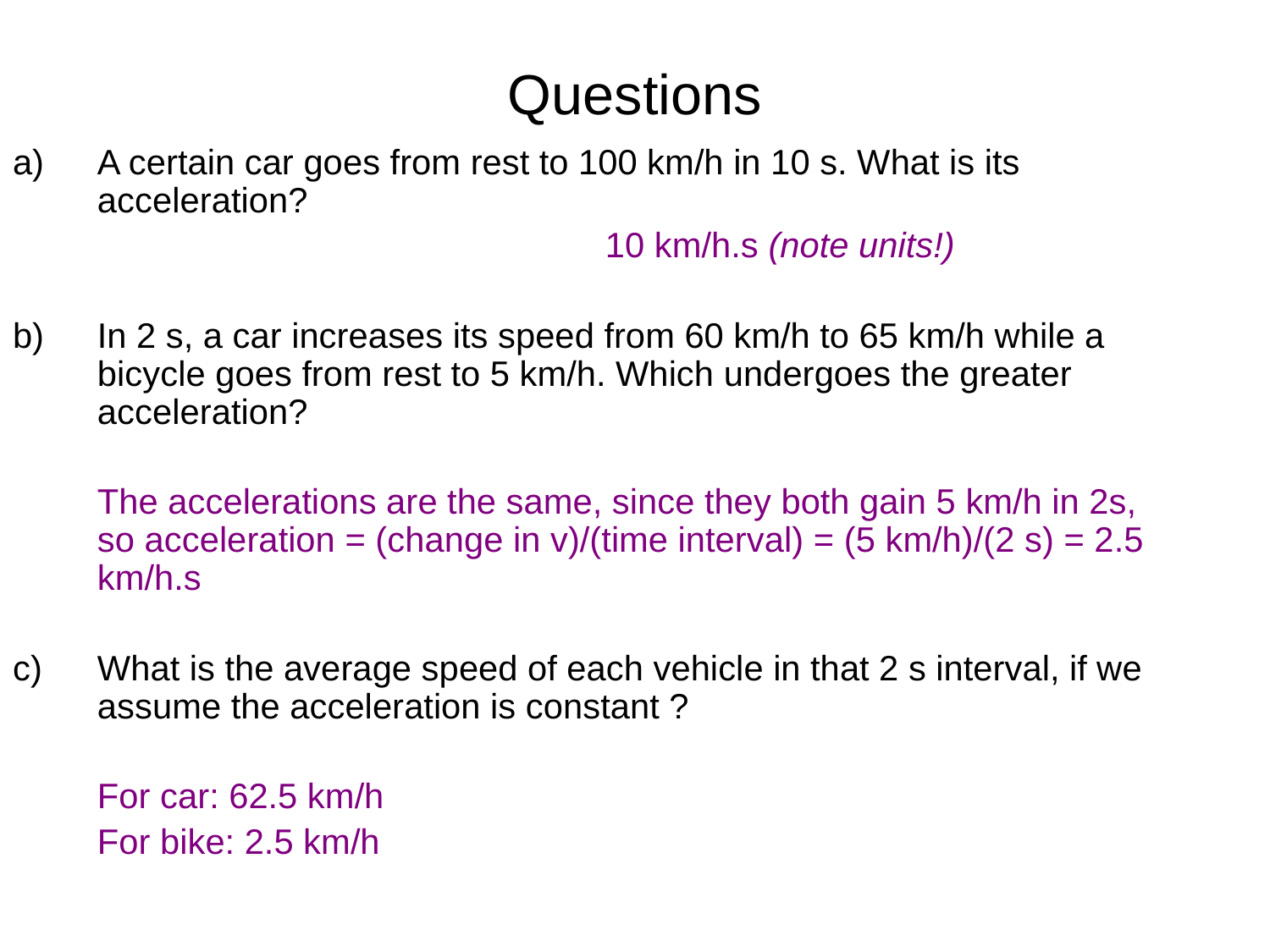

# Questions
A certain car goes from rest to 100 km/h in 10 s. What is its acceleration?
					10 km/h.s (note units!)

b) 	In 2 s, a car increases its speed from 60 km/h to 65 km/h while a bicycle goes from rest to 5 km/h. Which undergoes the greater acceleration?

	The accelerations are the same, since they both gain 5 km/h in 2s, so acceleration = (change in v)/(time interval) = (5 km/h)/(2 s) = 2.5 km/h.s

c) 	What is the average speed of each vehicle in that 2 s interval, if we assume the acceleration is constant ?

	For car: 62.5 km/h
	For bike: 2.5 km/h